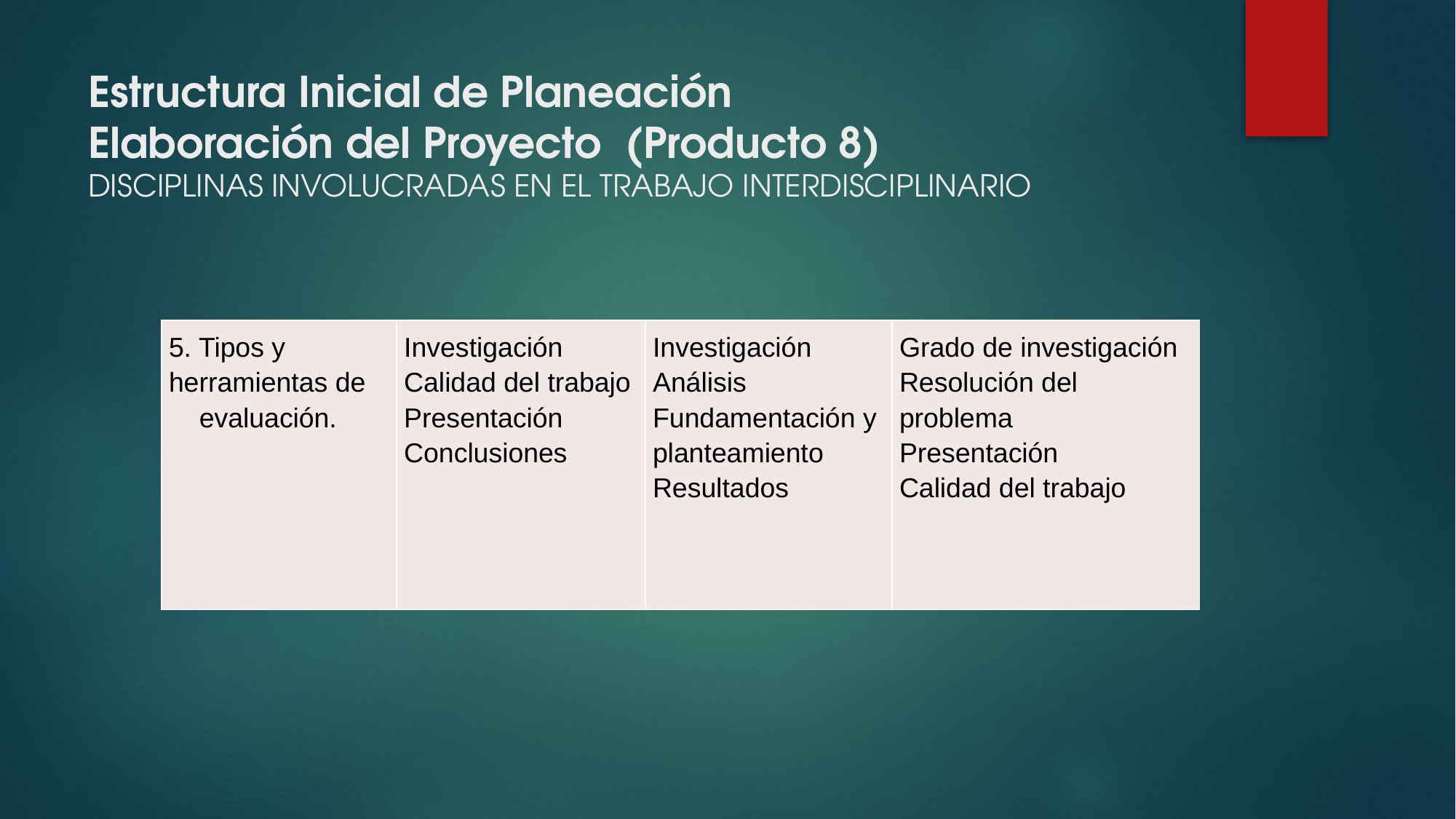

# Estructura Inicial de Planeación Elaboración del Proyecto  (Producto 8) DISCIPLINAS INVOLUCRADAS EN EL TRABAJO INTERDISCIPLINARIO

| 5. Tipos y herramientas de evaluación. | Investigación Calidad del trabajo Presentación Conclusiones | Investigación Análisis Fundamentación y planteamiento Resultados | Grado de investigación Resolución del problema Presentación Calidad del trabajo |
| --- | --- | --- | --- |